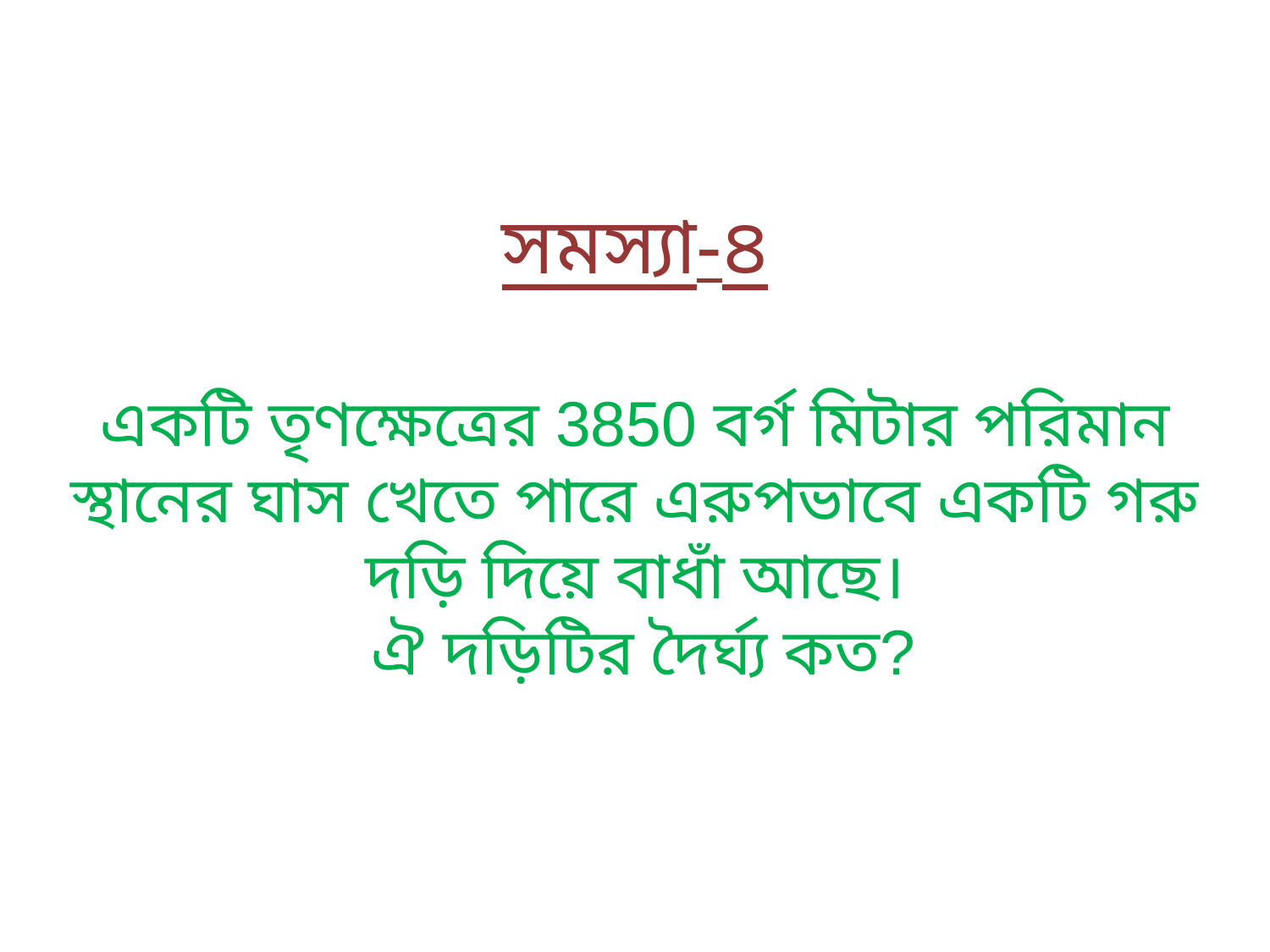

সমস্যা-৪

একটি তৃণক্ষেত্রের 3850 বর্গ মিটার পরিমান স্থানের ঘাস খেতে পারে এরুপভাবে একটি গরু দড়ি দিয়ে বাধাঁ আছে।
 ঐ দড়িটির দৈর্ঘ্য কত?